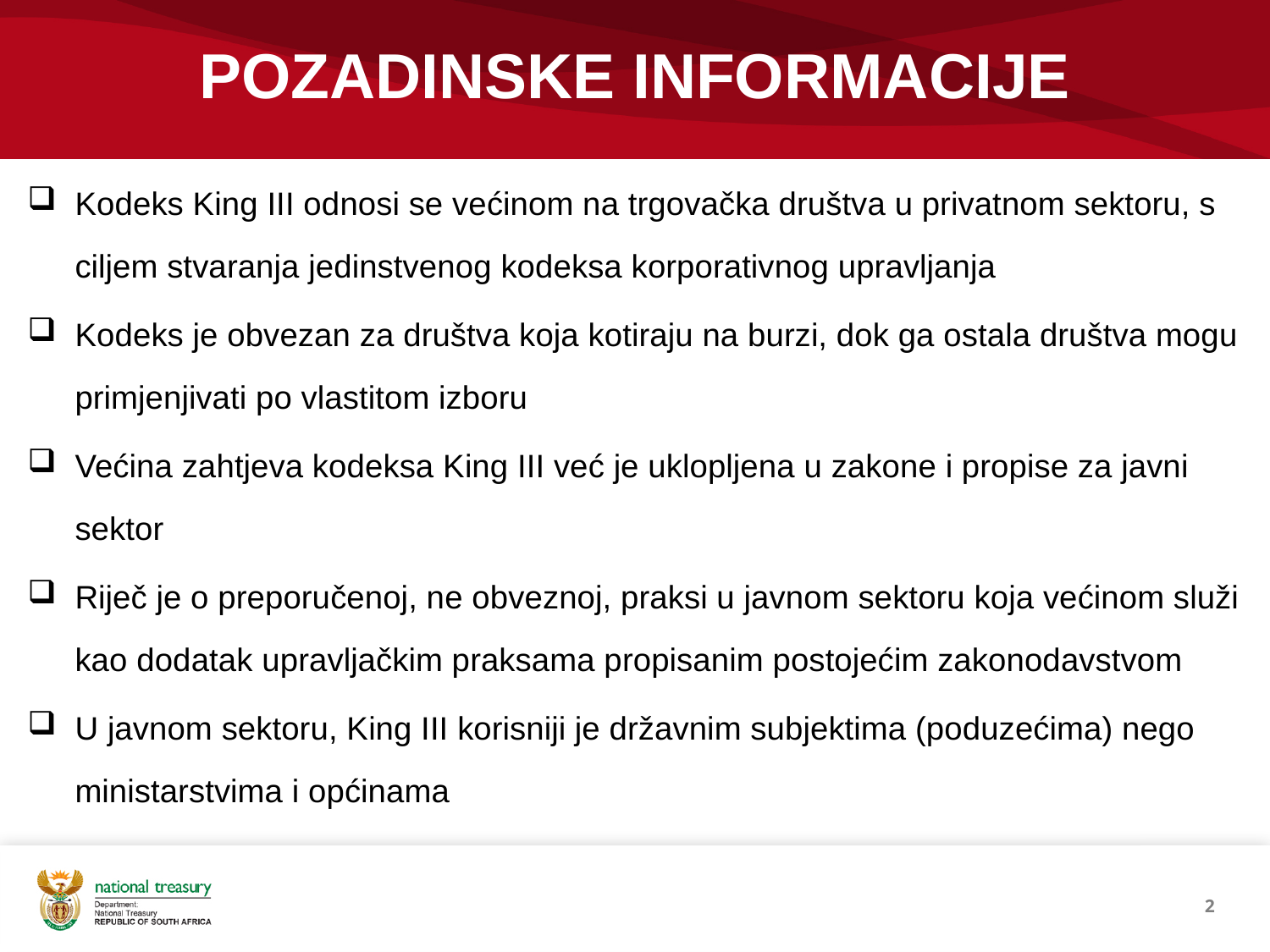

# POZADINSKE INFORMACIJE
Kodeks King III odnosi se većinom na trgovačka društva u privatnom sektoru, s ciljem stvaranja jedinstvenog kodeksa korporativnog upravljanja
Kodeks je obvezan za društva koja kotiraju na burzi, dok ga ostala društva mogu primjenjivati po vlastitom izboru
Većina zahtjeva kodeksa King III već je uklopljena u zakone i propise za javni sektor
Riječ je o preporučenoj, ne obveznoj, praksi u javnom sektoru koja većinom služi kao dodatak upravljačkim praksama propisanim postojećim zakonodavstvom
U javnom sektoru, King III korisniji je državnim subjektima (poduzećima) nego ministarstvima i općinama

2